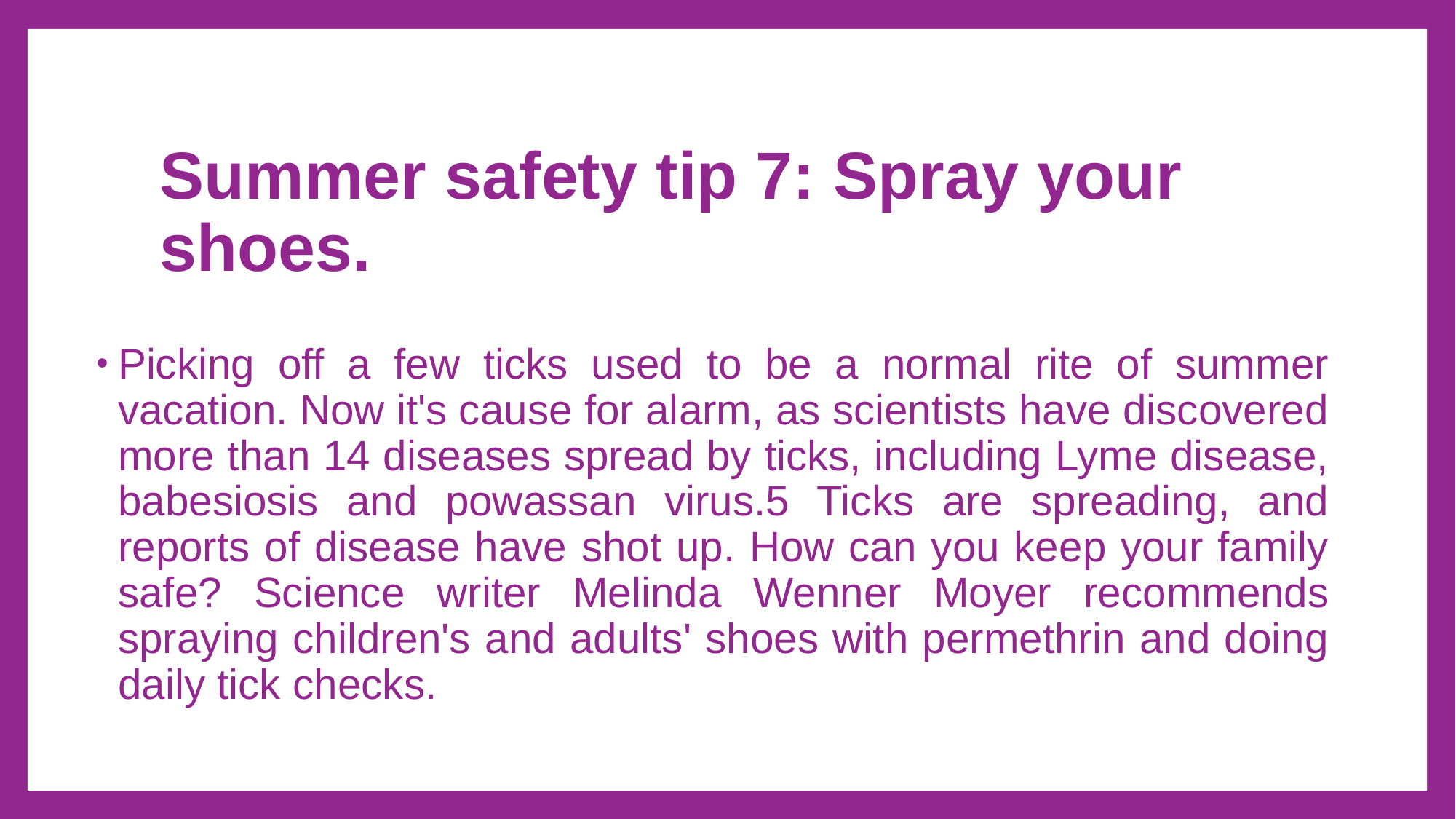

# Summer safety tip 7: Spray your shoes.
Picking off a few ticks used to be a normal rite of summer vacation. Now it's cause for alarm, as scientists have discovered more than 14 diseases spread by ticks, including Lyme disease, babesiosis and powassan virus.5 Ticks are spreading, and reports of disease have shot up. How can you keep your family safe? Science writer Melinda Wenner Moyer recommends spraying children's and adults' shoes with permethrin and doing daily tick checks.